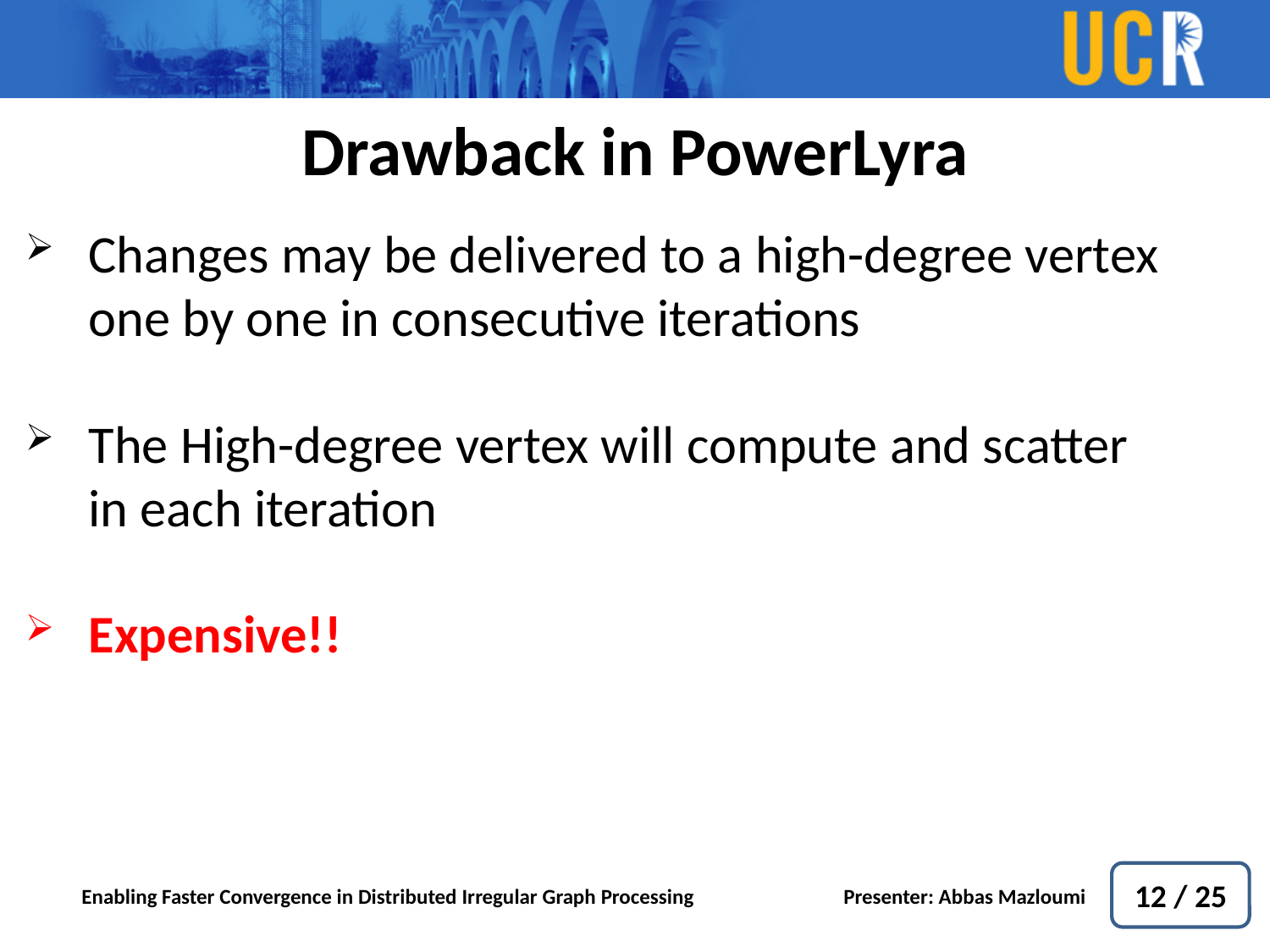

Drawback in PowerLyra
Changes may be delivered to a high-degree vertex one by one in consecutive iterations

The High-degree vertex will compute and scatter  in each iteration

Expensive!!
12 / 25
Enabling Faster Convergence in Distributed Irregular Graph Processing		Presenter: Abbas Mazloumi